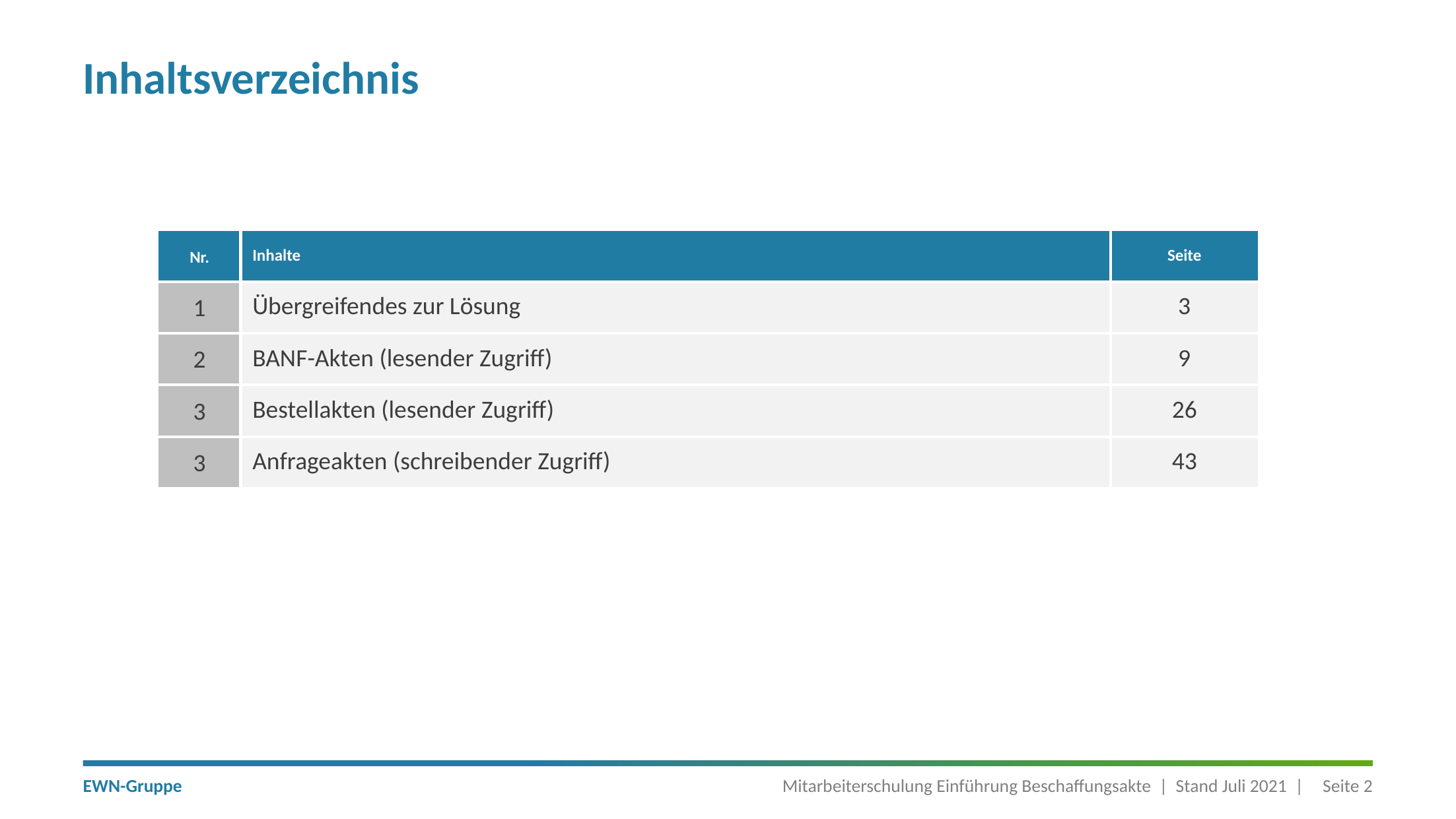

# Inhaltsverzeichnis
| Nr. | Inhalte | Seite |
| --- | --- | --- |
| 1 | Übergreifendes zur Lösung | 3 |
| 2 | BANF-Akten (lesender Zugriff) | 9 |
| 3 | Bestellakten (lesender Zugriff) | 26 |
| 3 | Anfrageakten (schreibender Zugriff) | 43 |
Mitarbeiterschulung Einführung Beschaffungsakte  |  Stand Juli 2021  |